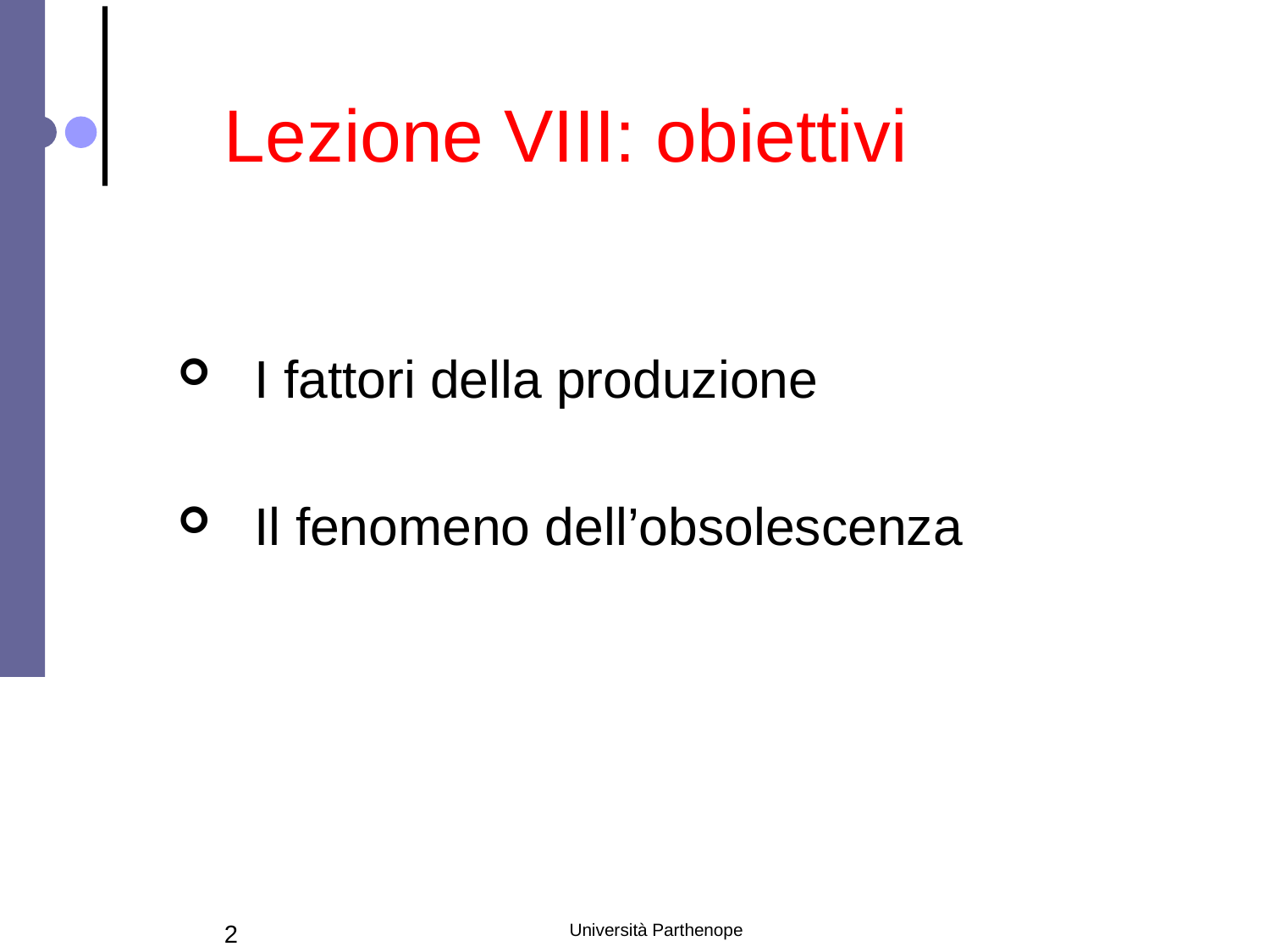

# Lezione VIII: obiettivi

  I fattori della produzione

  Il fenomeno dell’obsolescenza

2
Università Parthenope